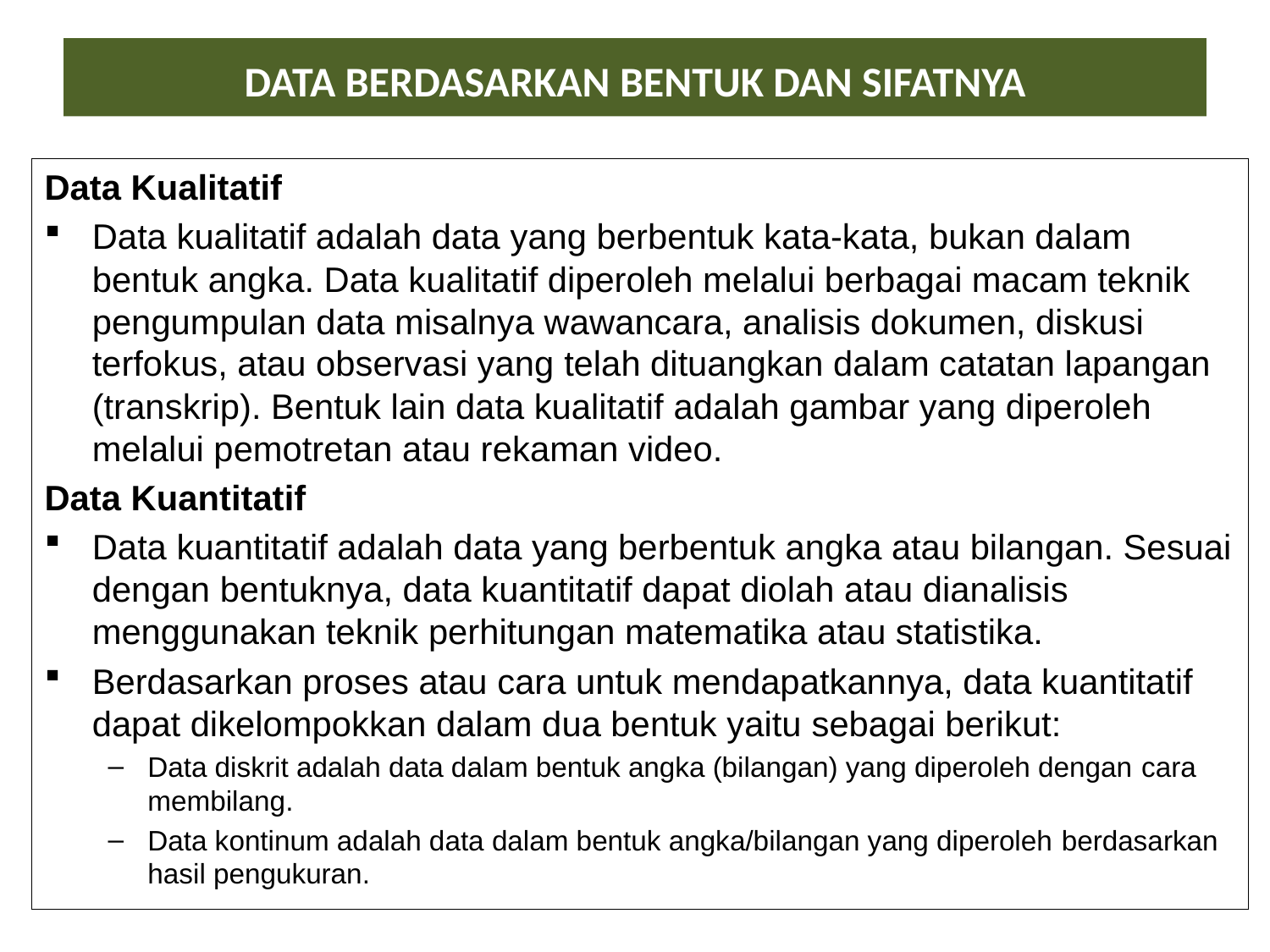

# Data Berdasarkan Bentuk dan Sifatnya
Data Kualitatif
Data kualitatif adalah data yang berbentuk kata-kata, bukan dalam bentuk angka. Data kualitatif diperoleh melalui berbagai macam teknik pengumpulan data misalnya wawancara, analisis dokumen, diskusi terfokus, atau observasi yang telah dituangkan dalam catatan lapangan (transkrip). Bentuk lain data kualitatif adalah gambar yang diperoleh melalui pemotretan atau rekaman video.
Data Kuantitatif
Data kuantitatif adalah data yang berbentuk angka atau bilangan. Sesuai dengan bentuknya, data kuantitatif dapat diolah atau dianalisis menggunakan teknik perhitungan matematika atau statistika.
Berdasarkan proses atau cara untuk mendapatkannya, data kuantitatif dapat dikelompokkan dalam dua bentuk yaitu sebagai berikut:
Data diskrit adalah data dalam bentuk angka (bilangan) yang diperoleh dengan cara membilang.
Data kontinum adalah data dalam bentuk angka/bilangan yang diperoleh berdasarkan hasil pengukuran.